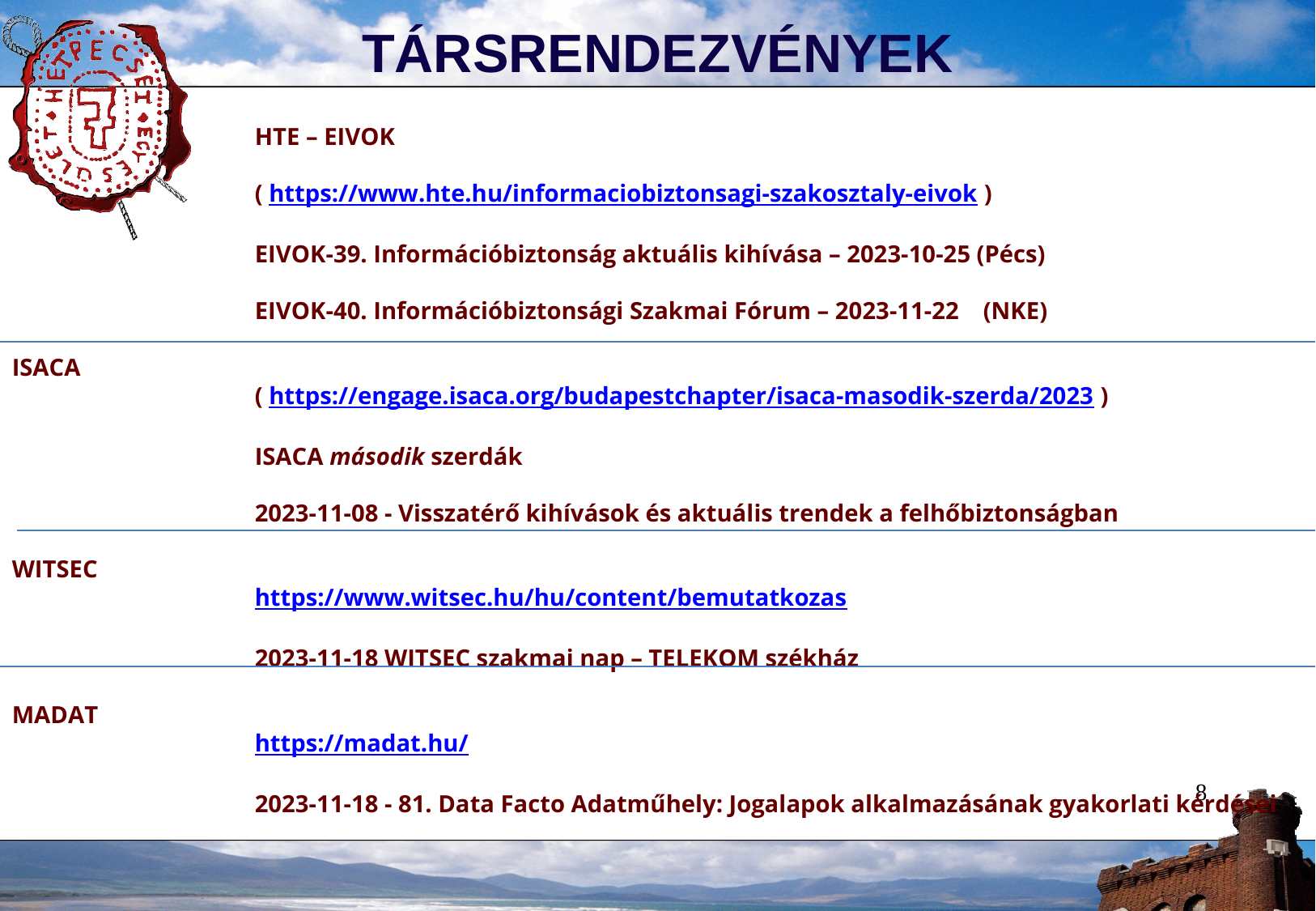

TÁRSRENDEZVÉNYEK
		HTE – EIVOK

		( https://www.hte.hu/informaciobiztonsagi-szakosztaly-eivok )

		EIVOK-39. Információbiztonság aktuális kihívása – 2023-10-25 (Pécs)

		EIVOK-40. Információbiztonsági Szakmai Fórum – 2023-11-22	(NKE)

ISACA
		( https://engage.isaca.org/budapestchapter/isaca-masodik-szerda/2023 )

		ISACA második szerdák

		2023-11-08 - Visszatérő kihívások és aktuális trendek a felhőbiztonságban

WITSEC
		https://www.witsec.hu/hu/content/bemutatkozas

		2023-11-18 WITSEC szakmai nap – TELEKOM székház

MADAT
		https://madat.hu/

		2023-11-18 - 81. Data Facto Adatműhely: Jogalapok alkalmazásának gyakorlati kérdései
8